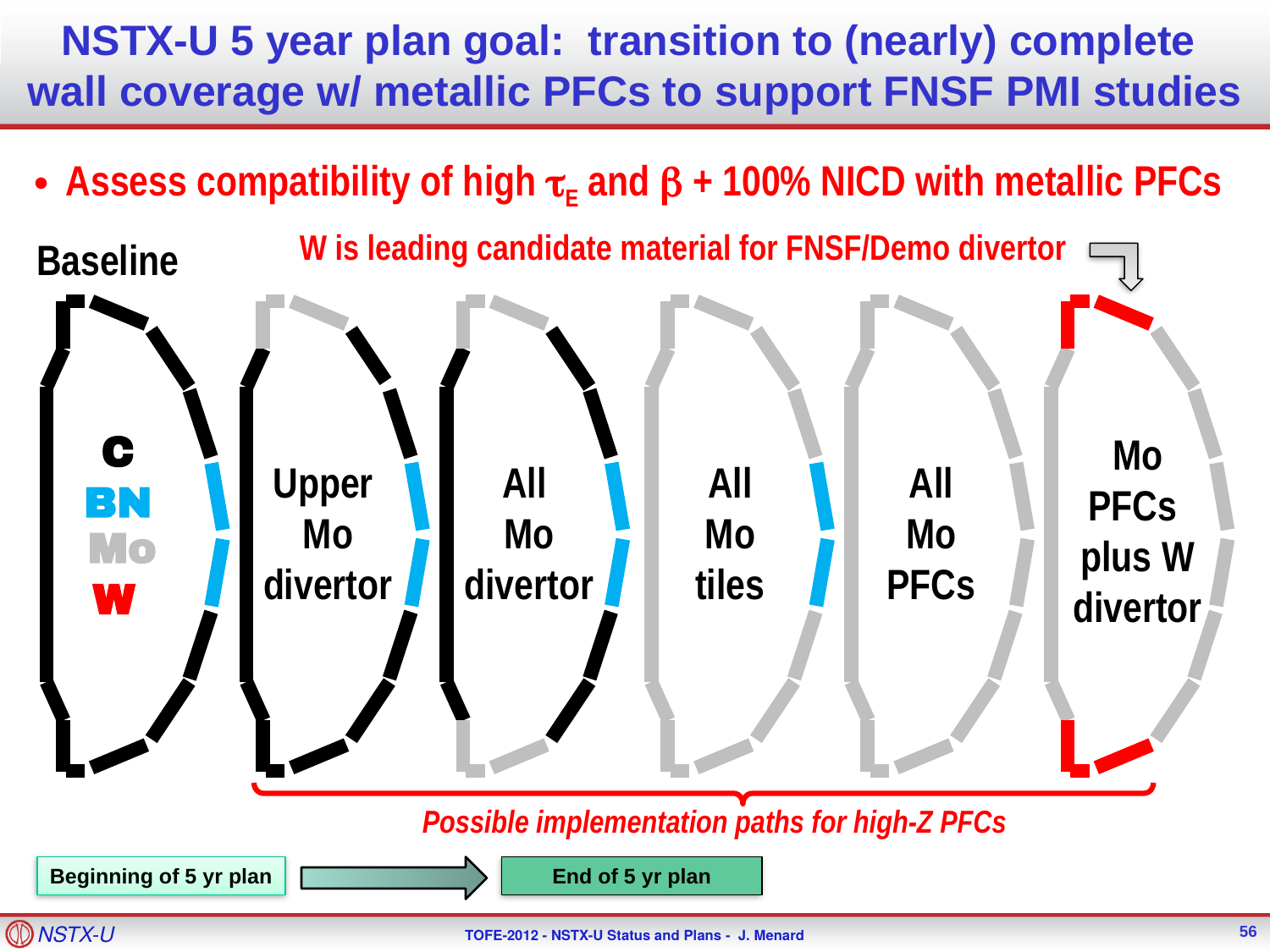

# NSTX-U 5 year plan goal:  transition to (nearly) complete wall coverage w/ metallic PFCs to support FNSF PMI studies
Assess compatibility of high τE and β + 100% NICD with metallic PFCs
W is leading candidate material for FNSF/Demo divertor
Baseline

C
BN
Mo PFCs
plus W divertor
Upper
Mo divertor
All
Mo divertor
All Mo tiles
All Mo PFCs
Mo
W
Possible implementation paths for high-Z PFCs

Beginning of 5 yr plan
End of 5 yr plan
56